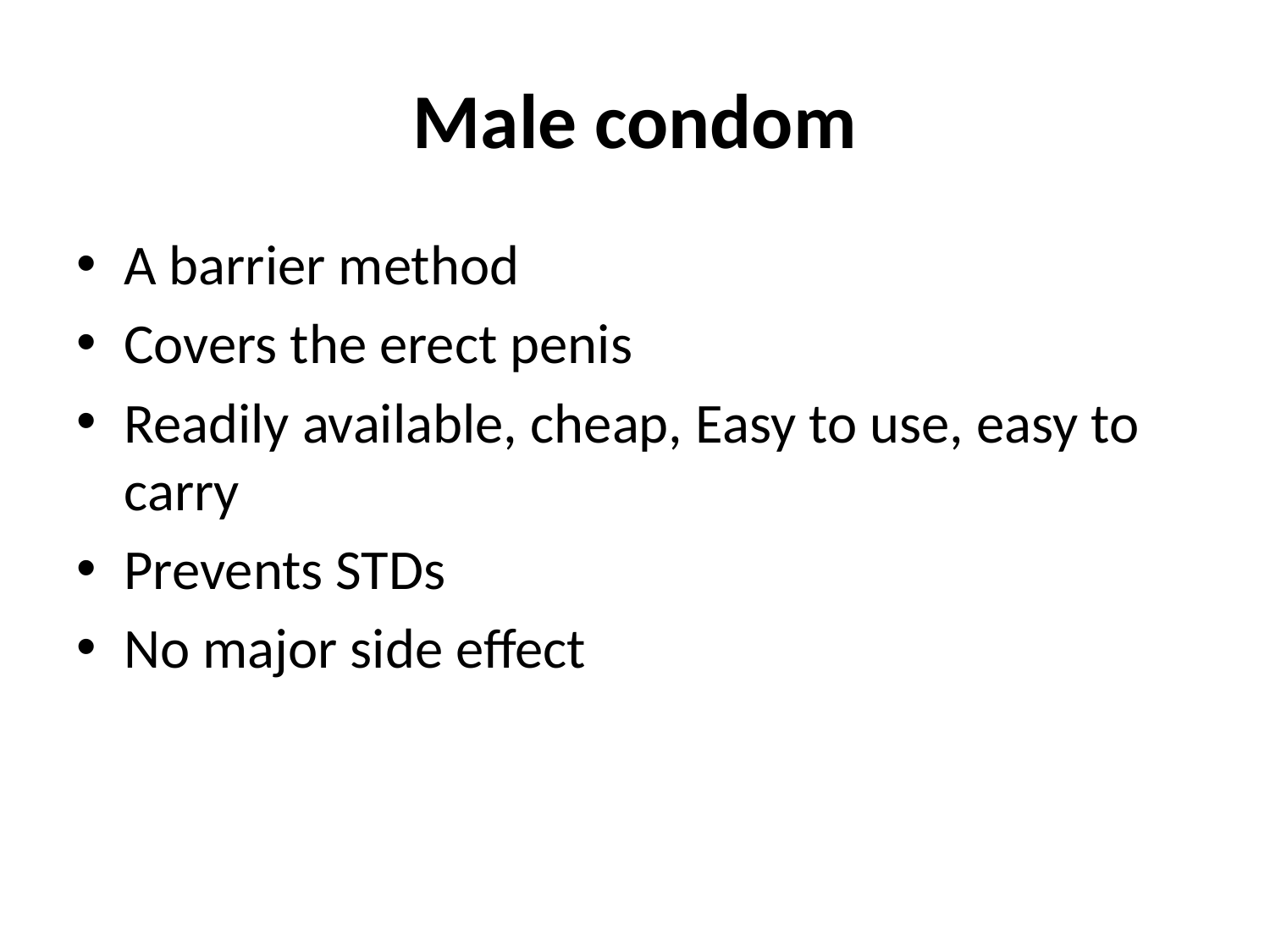

# Male condom
A barrier method
Covers the erect penis
Readily available, cheap, Easy to use, easy to carry
Prevents STDs
No major side effect